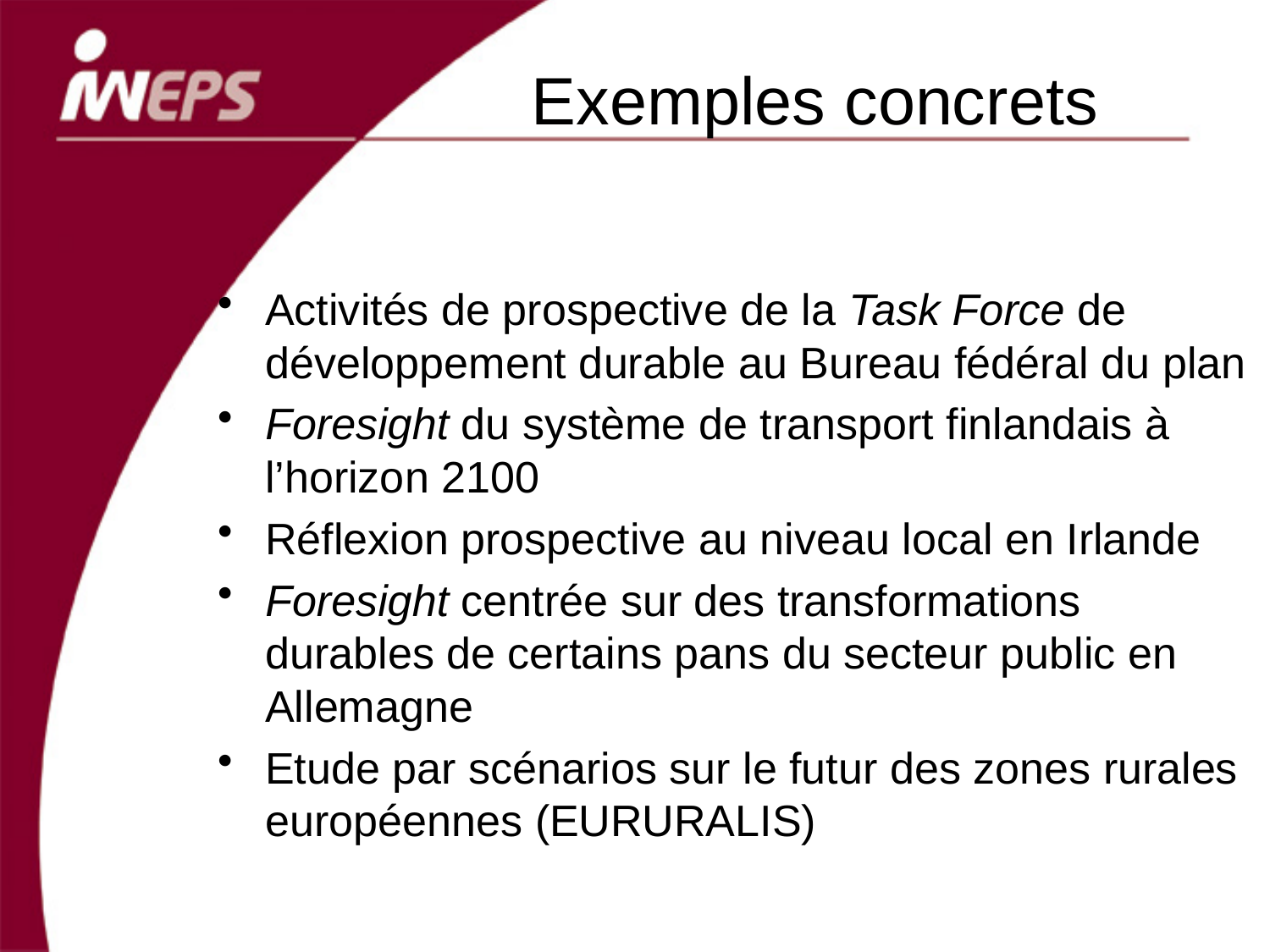

# Exemples concrets
Activités de prospective de la Task Force de développement durable au Bureau fédéral du plan
Foresight du système de transport finlandais à l’horizon 2100
Réflexion prospective au niveau local en Irlande
Foresight centrée sur des transformations durables de certains pans du secteur public en Allemagne
Etude par scénarios sur le futur des zones rurales européennes (EURURALIS)